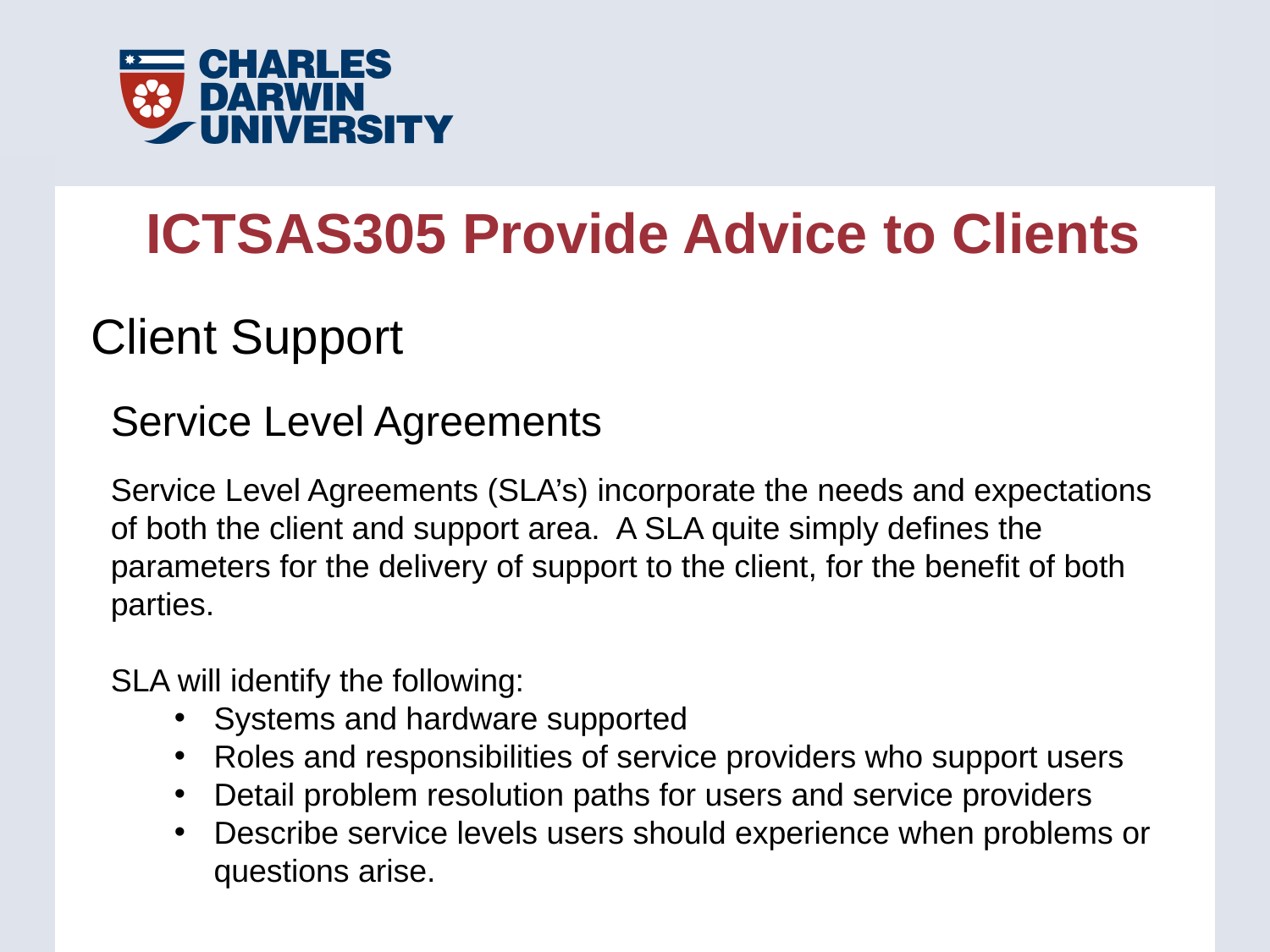

ICTSAS305 Provide Advice to Clients
Client Support

Service Level Agreements

Service Level Agreements (SLA’s) incorporate the needs and expectations of both the client and support area.  A SLA quite simply defines the parameters for the delivery of support to the client, for the benefit of both parties.

SLA will identify the following:
Systems and hardware supported
Roles and responsibilities of service providers who support users
Detail problem resolution paths for users and service providers
Describe service levels users should experience when problems or questions arise.